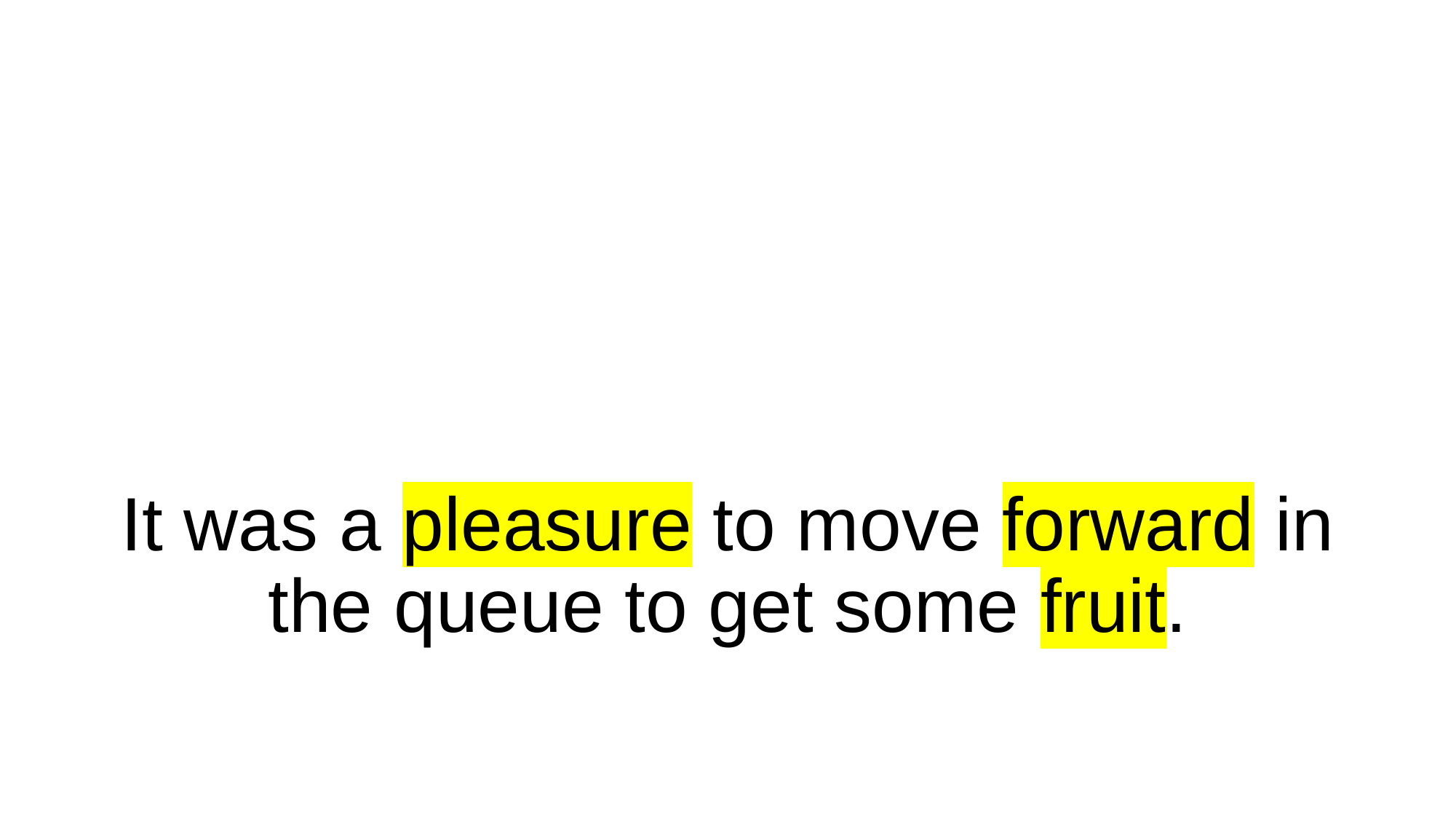

# It was a pleasure to move forward in the queue to get some fruit.